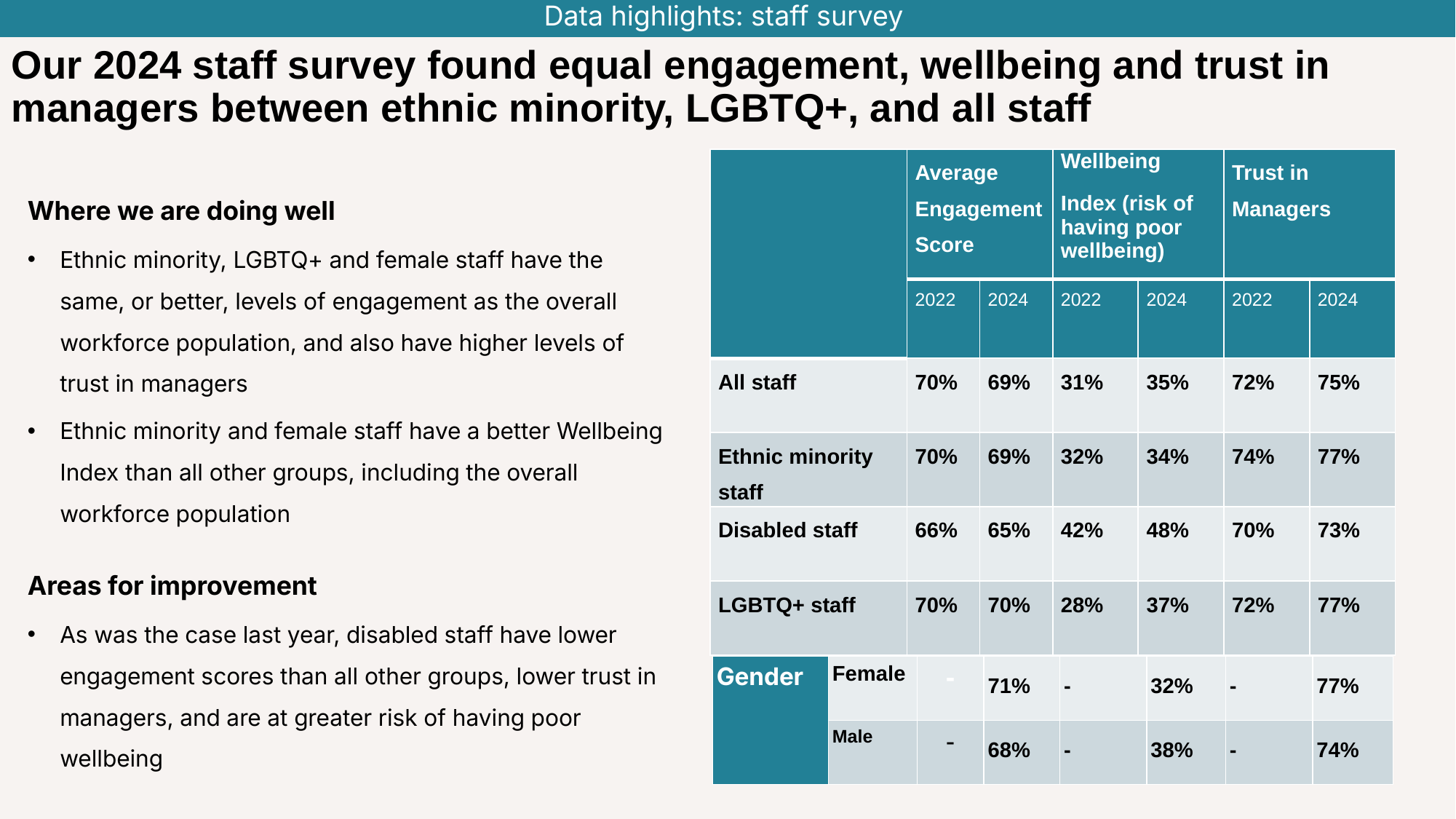

Data highlights: staff survey
# Our 2024 staff survey found equal engagement, wellbeing and trust in managers between ethnic minority, LGBTQ+, and all staff
|  | Average Engagement Score |  | Wellbeing Index (risk of having poor wellbeing) |  | Trust in Managers |  |
| --- | --- | --- | --- | --- | --- | --- |
|  | 2022 | 2024 | 2022 | 2024 | 2022 | 2024 |
| All staff | 70% | 69% | 31% | 35% | 72% | 75% |
| Ethnic minority staff | 70% | 69% | 32% | 34% | 74% | 77% |
| Disabled staff | 66% | 65% | 42% | 48% | 70% | 73% |
| LGBTQ+ staff | 70% | 70% | 28% | 37% | 72% | 77% |
Where we are doing well
Ethnic minority, LGBTQ+ and female staff have the same, or better, levels of engagement as the overall workforce population, and also have higher levels of trust in managers
Ethnic minority and female staff have a better Wellbeing Index than all other groups, including the overall workforce population

Areas for improvement
As was the case last year, disabled staff have lower engagement scores than all other groups, lower trust in managers, and are at greater risk of having poor wellbeing

| Gender | Female | - | 71% | - | 32% | - | 77% |
| --- | --- | --- | --- | --- | --- | --- | --- |
|  | Male | - | 68% | - | 38% | - | 74% |